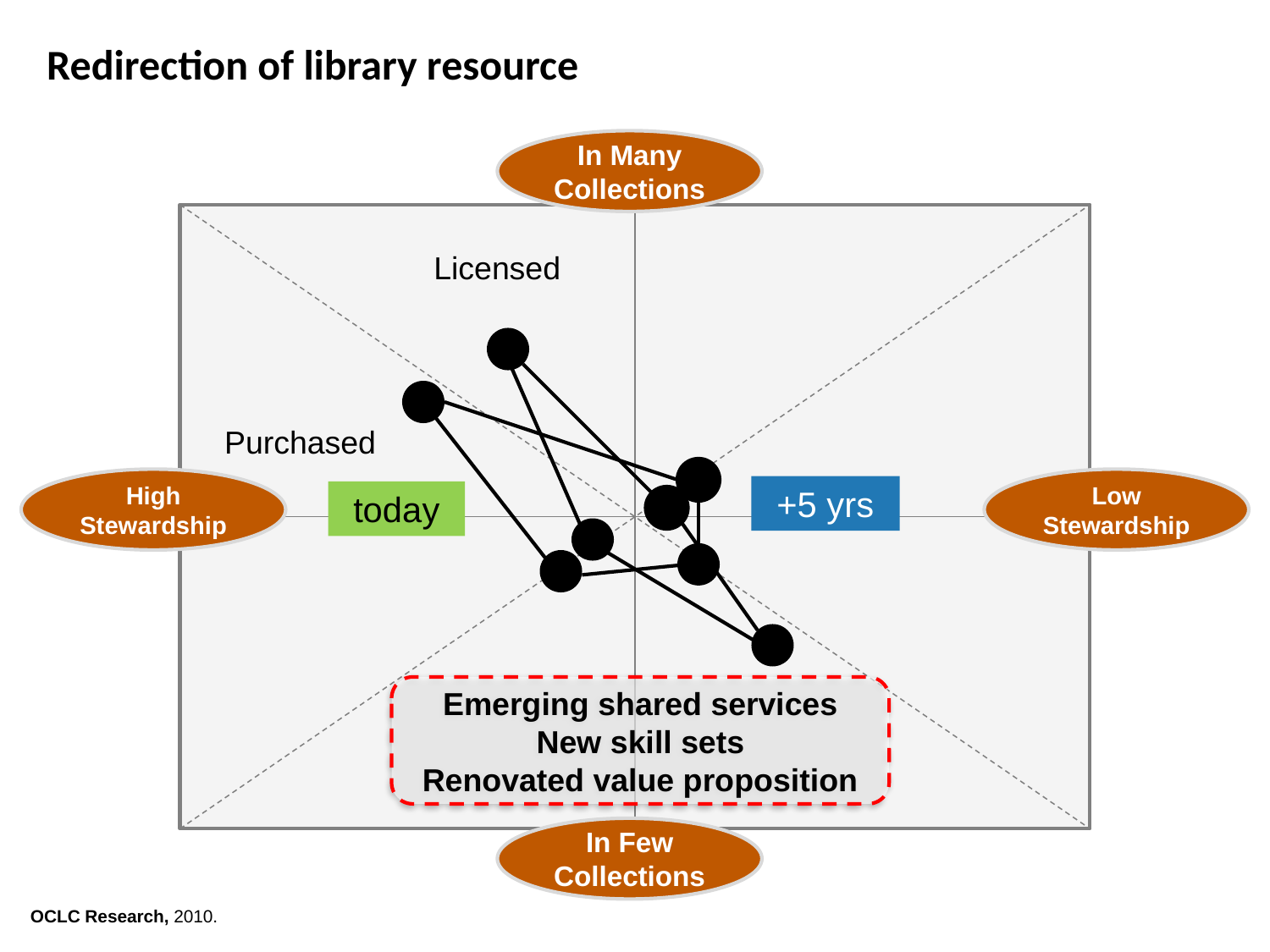

Redirection of library resource
In Many Collections

Licensed

Purchased
High Stewardship
Low Stewardship
+5 yrs
today
Emerging shared services
New skill sets
Renovated value proposition
In Few Collections
OCLC Research, 2010.